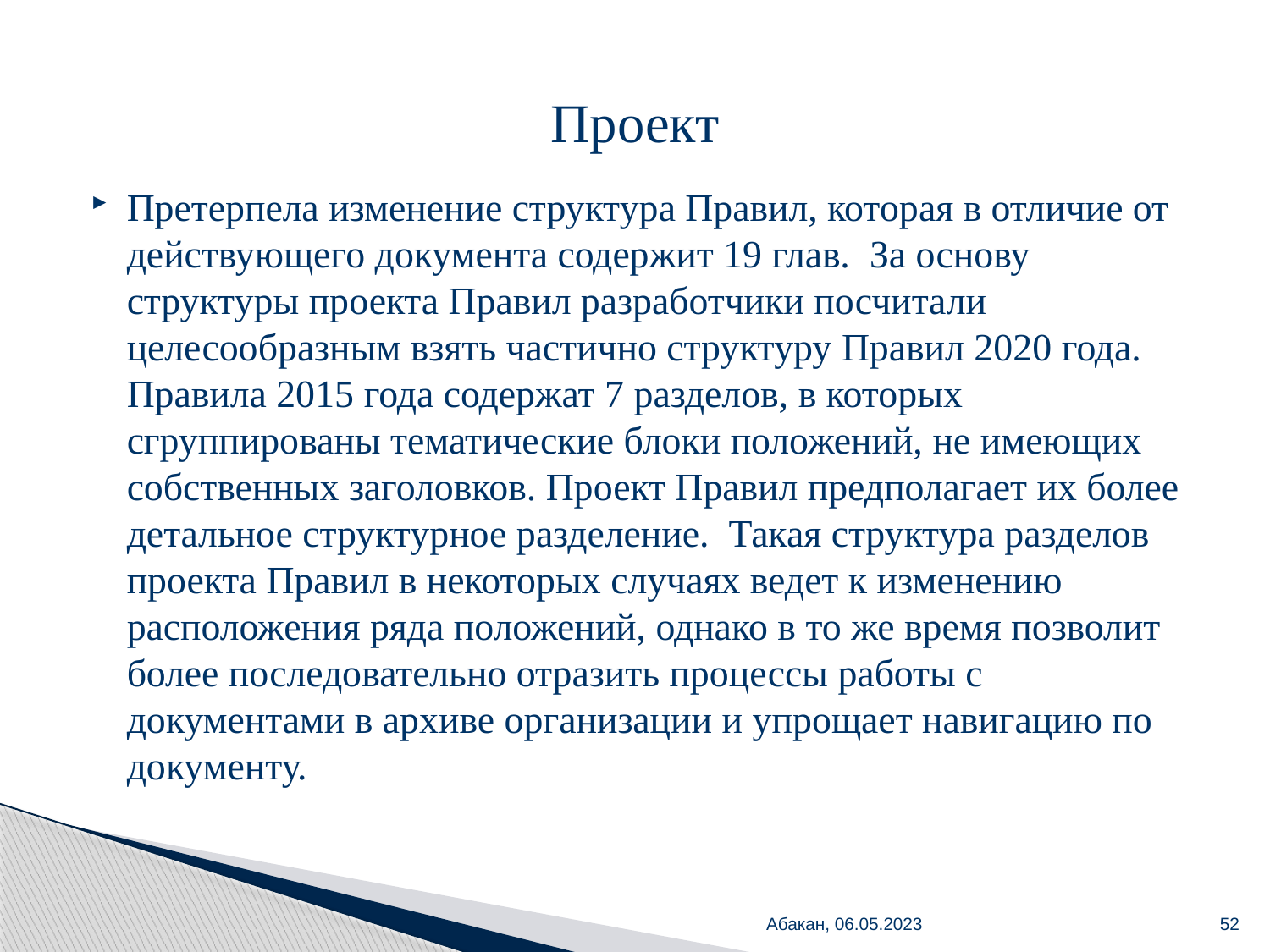

# Проект
Претерпела изменение структура Правил, которая в отличие от действующего документа содержит 19 глав.  За основу структуры проекта Правил разработчики посчитали целесообразным взять частично структуру Правил 2020 года. Правила 2015 года содержат 7 разделов, в которых сгруппированы тематические блоки положений, не имеющих собственных заголовков. Проект Правил предполагает их более детальное структурное разделение.  Такая структура разделов проекта Правил в некоторых случаях ведет к изменению расположения ряда положений, однако в то же время позволит более последовательно отразить процессы работы с документами в архиве организации и упрощает навигацию по документу.
Абакан, 06.05.2023
52